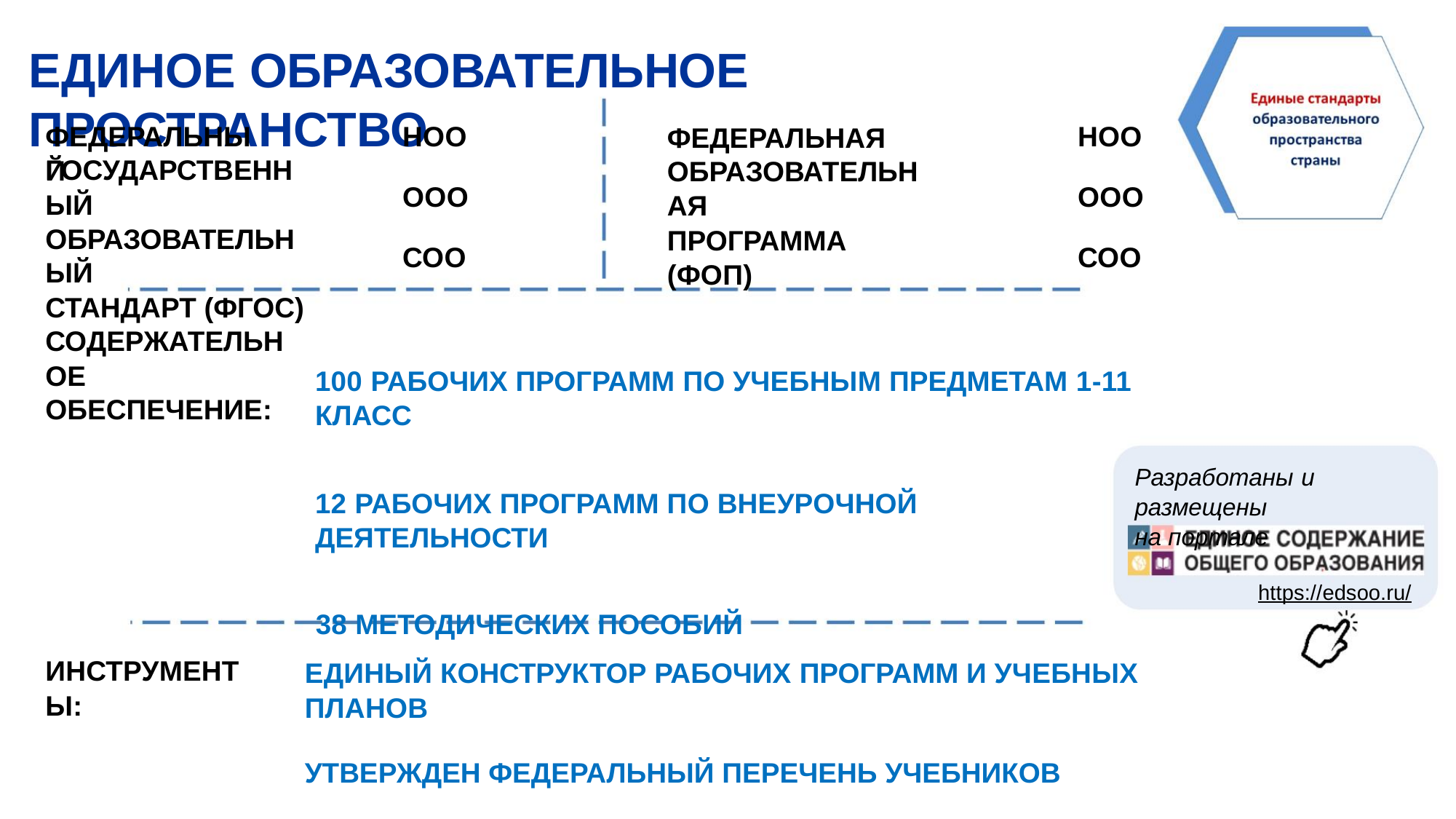

ЕДИНОЕ ОБРАЗОВАТЕЛЬНОЕ ПРОСТРАНСТВО
НОО
ООО
СОО
ФЕДЕРАЛЬНЫЙ
НОО
ООО
СОО
ФЕДЕРАЛЬНАЯ
ОБРАЗОВАТЕЛЬНАЯ
ПРОГРАММА (ФОП)
ГОСУДАРСТВЕННЫЙ
ОБРАЗОВАТЕЛЬНЫЙ
СТАНДАРТ (ФГОС)
СОДЕРЖАТЕЛЬНОЕ
ОБЕСПЕЧЕНИЕ:
100 РАБОЧИХ ПРОГРАММ ПО УЧЕБНЫМ ПРЕДМЕТАМ 1-11 КЛАСС
12 РАБОЧИХ ПРОГРАММ ПО ВНЕУРОЧНОЙ ДЕЯТЕЛЬНОСТИ
38 МЕТОДИЧЕСКИХ ПОСОБИЙ
Разработаны и размещены
на портале
https://edsoo.ru/
ИНСТРУМЕНТЫ:
ЕДИНЫЙ КОНСТРУКТОР РАБОЧИХ ПРОГРАММ И УЧЕБНЫХ ПЛАНОВ
УТВЕРЖДЕН ФЕДЕРАЛЬНЫЙ ПЕРЕЧЕНЬ УЧЕБНИКОВ